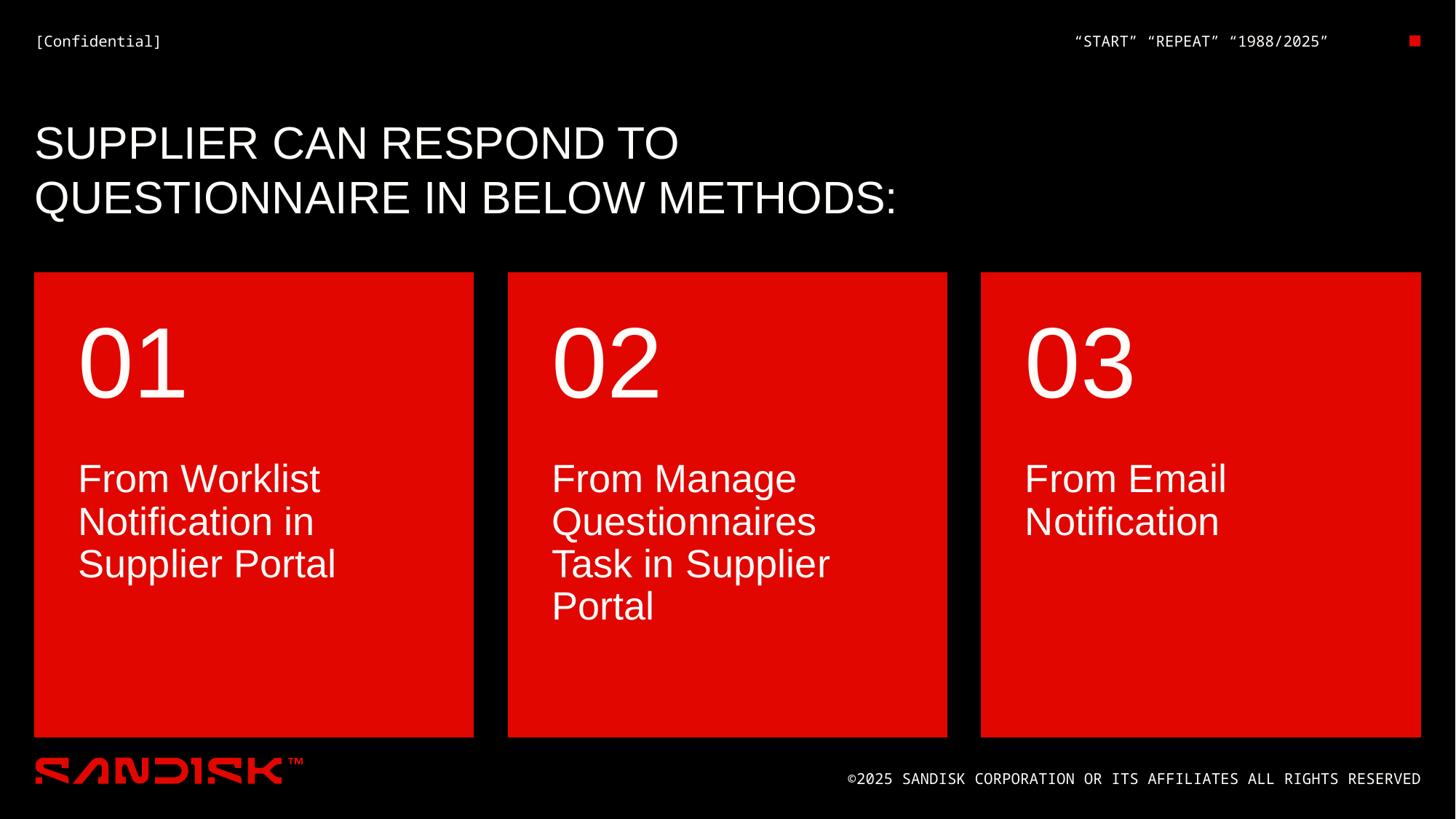

# SUPPLIER CAN RESPOND TO QUESTIONNAIRE IN BELOW METHODS:
From Worklist Notification in Supplier Portal
01
From Manage Questionnaires Task in Supplier Portal
02
From Email Notification
03